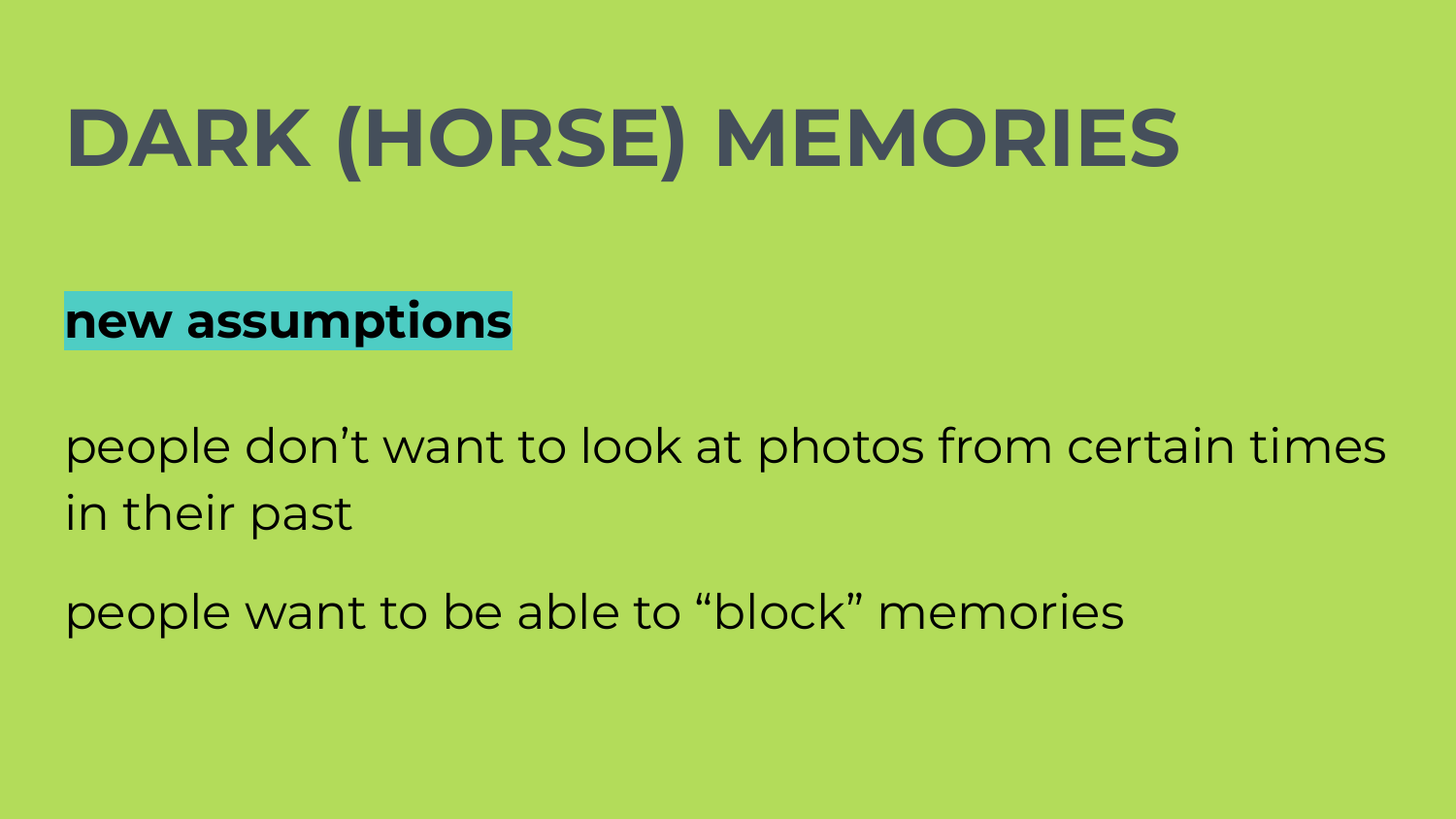

# DARK (HORSE) MEMORIES
new assumptions

people don’t want to look at photos from certain times in their past
people want to be able to “block” memories